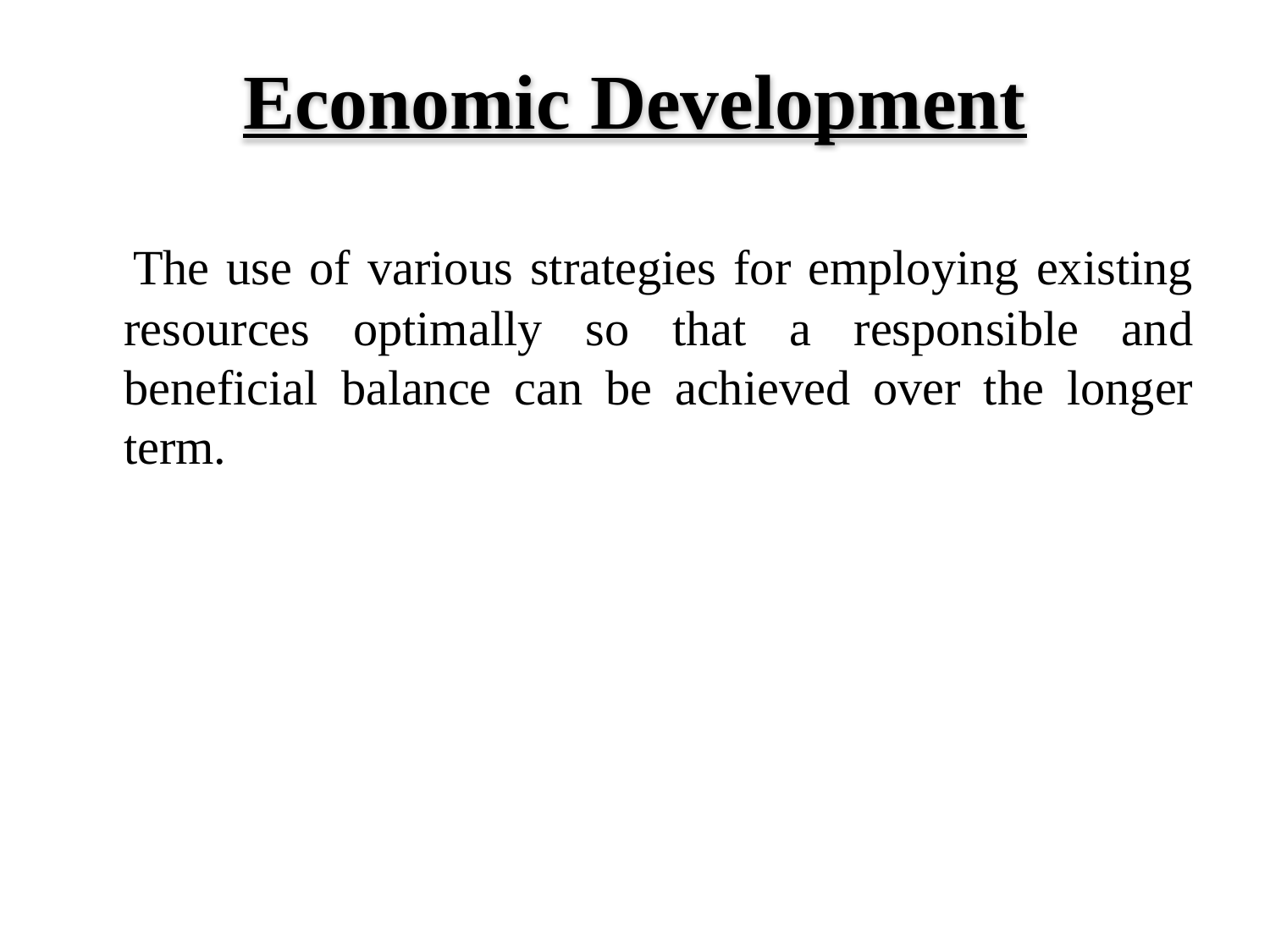

# Economic Development
   The use of various strategies for employing existing resources optimally so that a responsible and beneficial balance can be achieved over the longer term.